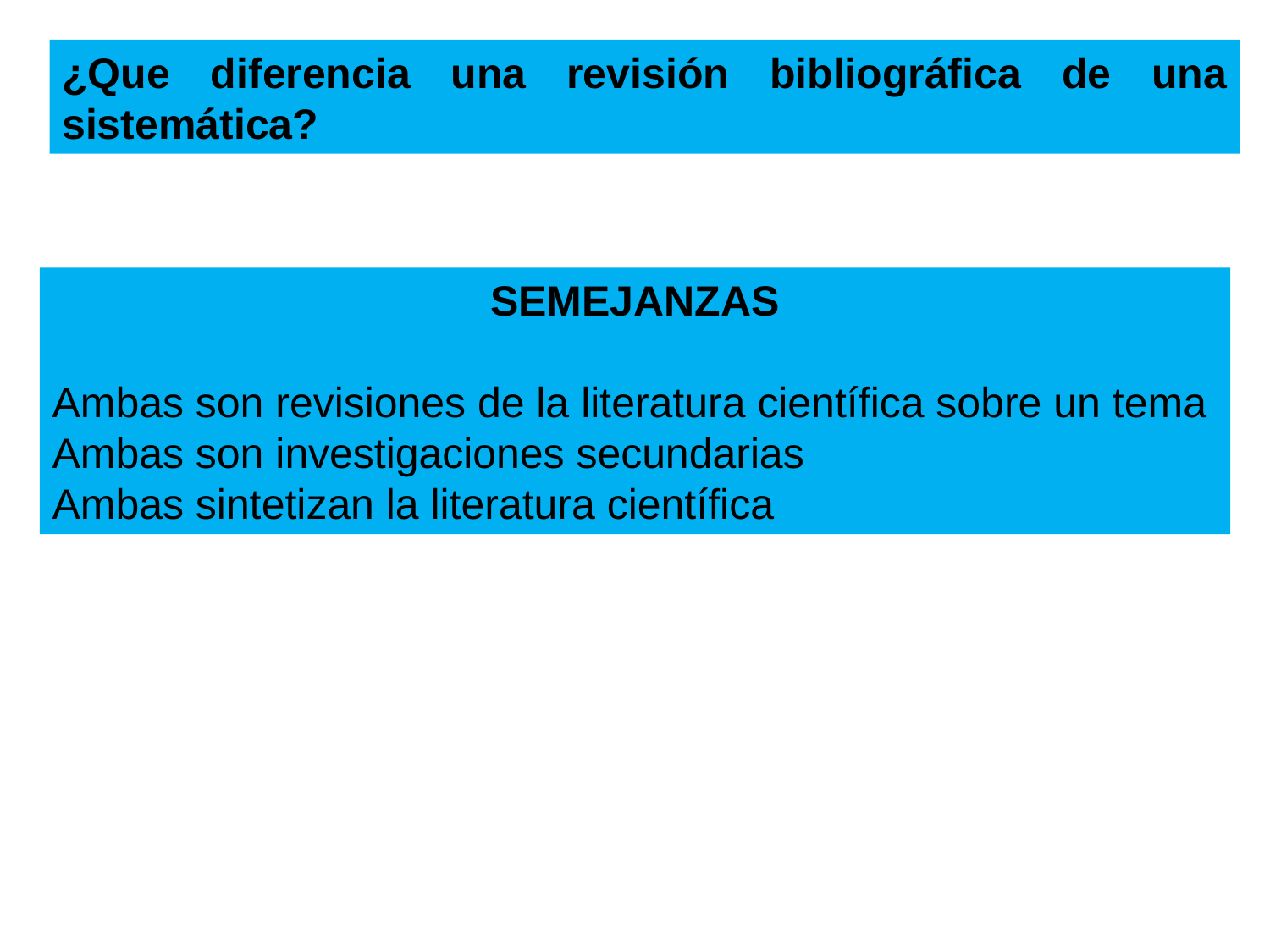

¿Que diferencia una revisión bibliográfica de una sistemática?
SEMEJANZAS

Ambas son revisiones de la literatura científica sobre un tema
Ambas son investigaciones secundarias
Ambas sintetizan la literatura científica